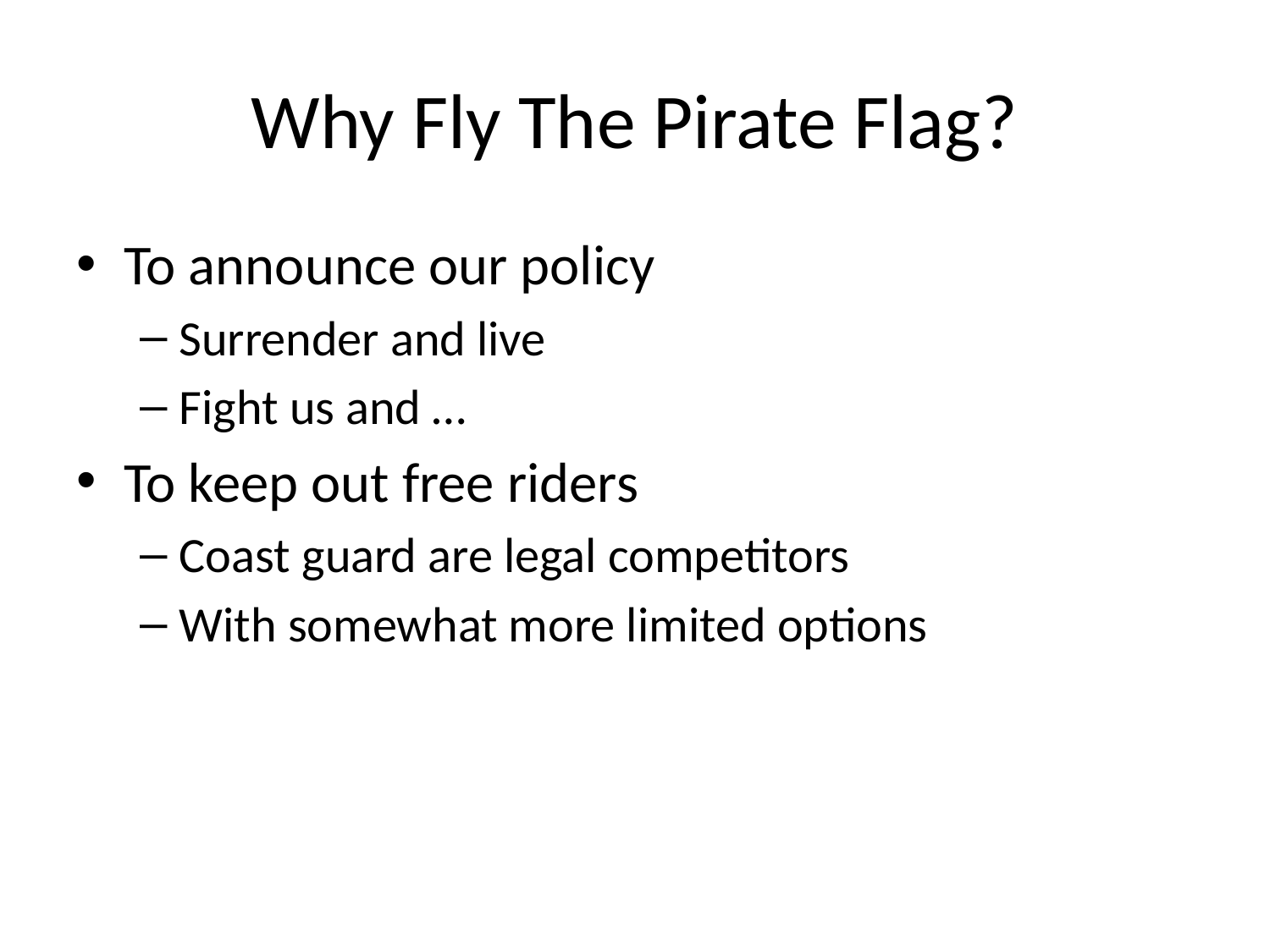

# Why Fly The Pirate Flag?
To announce our policy
Surrender and live
Fight us and …
To keep out free riders
Coast guard are legal competitors
With somewhat more limited options